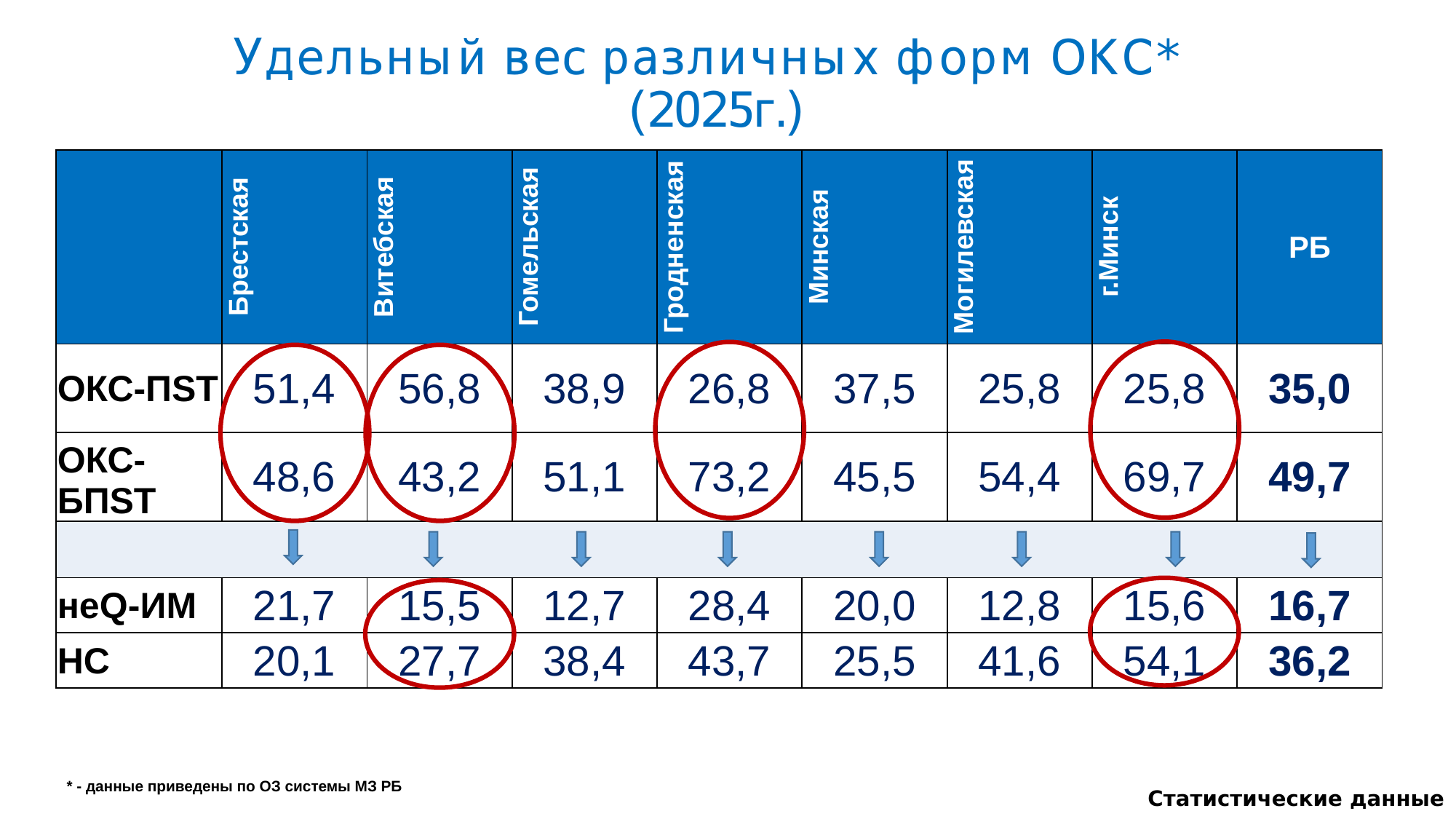

Удельный вес различных форм ОКС*
(2025г.)
|  | Брестская | Витебская | Гомельская | Гродненская | Минская | Могилевская | г.Минск | РБ |
| --- | --- | --- | --- | --- | --- | --- | --- | --- |
| ОКС-ПST | 51,4 | 56,8 | 38,9 | 26,8 | 37,5 | 25,8 | 25,8 | 35,0 |
| ОКС-БПST | 48,6 | 43,2 | 51,1 | 73,2 | 45,5 | 54,4 | 69,7 | 49,7 |
|  |  |  |  |  |  |  |  |  |
| неQ-ИМ | 21,7 | 15,5 | 12,7 | 28,4 | 20,0 | 12,8 | 15,6 | 16,7 |
| НС | 20,1 | 27,7 | 38,4 | 43,7 | 25,5 | 41,6 | 54,1 | 36,2 |

* - данные приведены по ОЗ системы МЗ РБ
Статистические данные